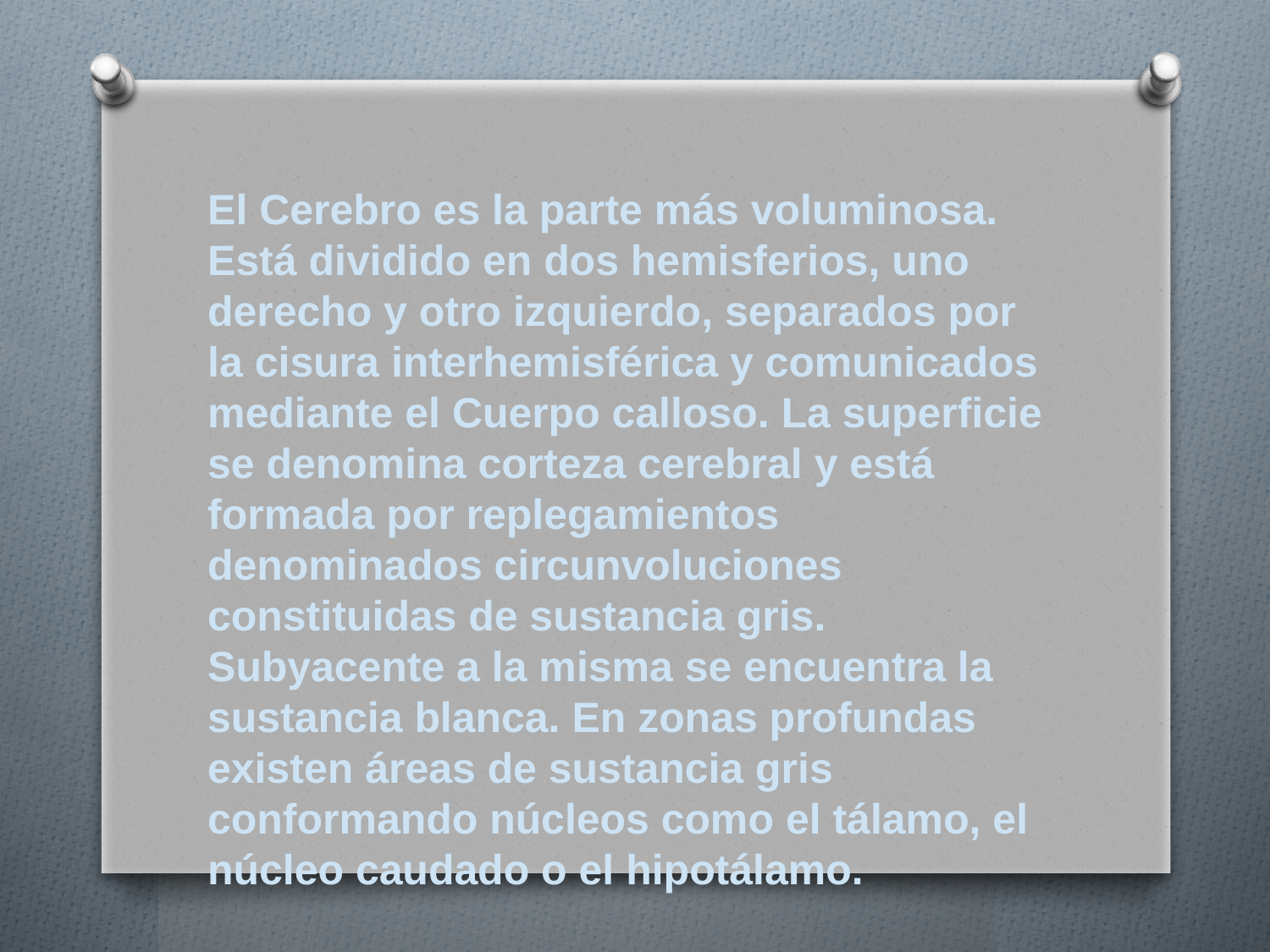

El Cerebro es la parte más voluminosa. Está dividido en dos hemisferios, uno derecho y otro izquierdo, separados por la cisura interhemisférica y comunicados mediante el Cuerpo calloso. La superficie se denomina corteza cerebral y está formada por replegamientos denominados circunvoluciones constituidas de sustancia gris. Subyacente a la misma se encuentra la sustancia blanca. En zonas profundas existen áreas de sustancia gris conformando núcleos como el tálamo, el núcleo caudado o el hipotálamo.